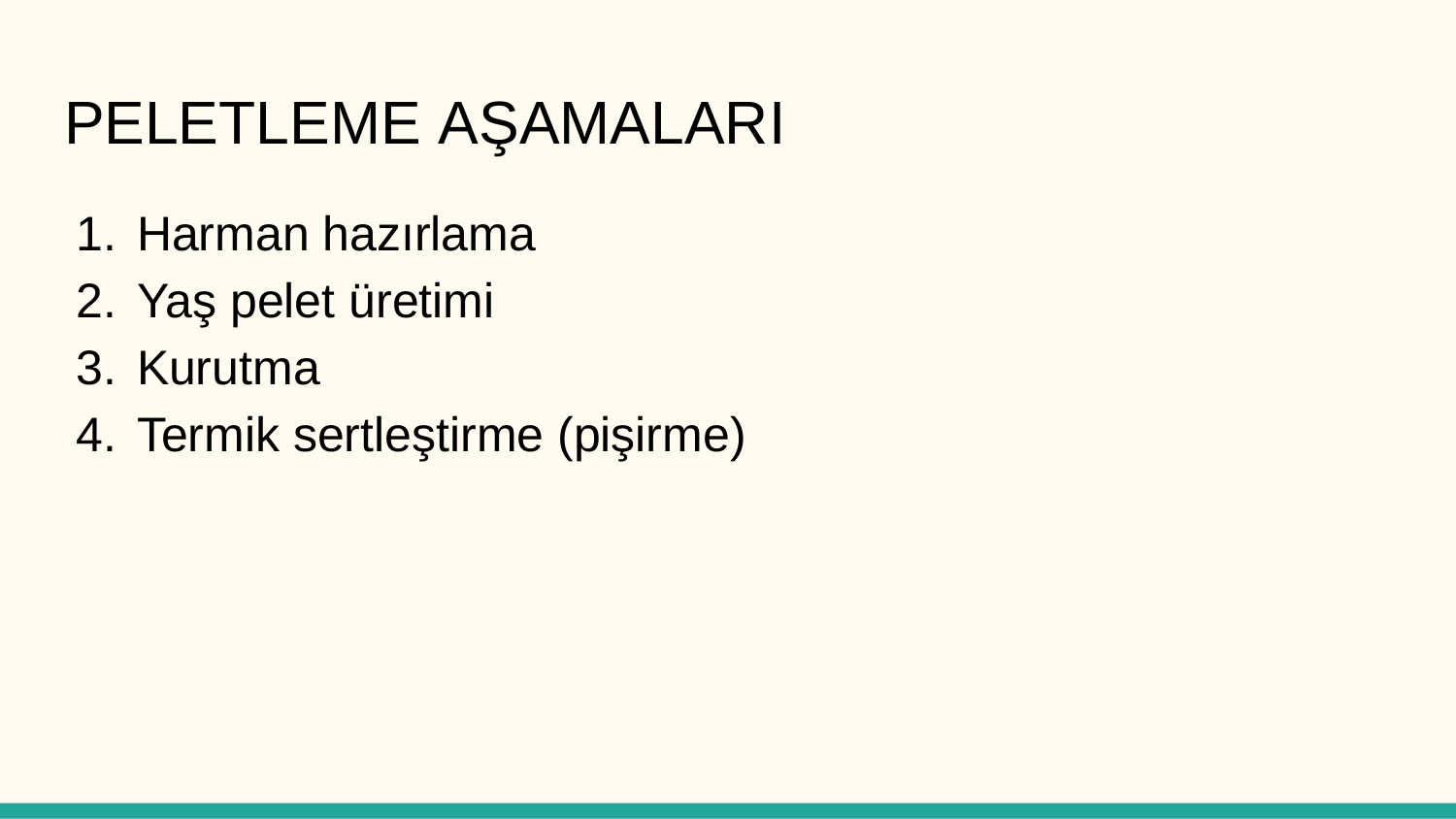

# PELETLEME AŞAMALARI
Harman hazırlama
Yaş pelet üretimi
Kurutma
Termik sertleştirme (pişirme)